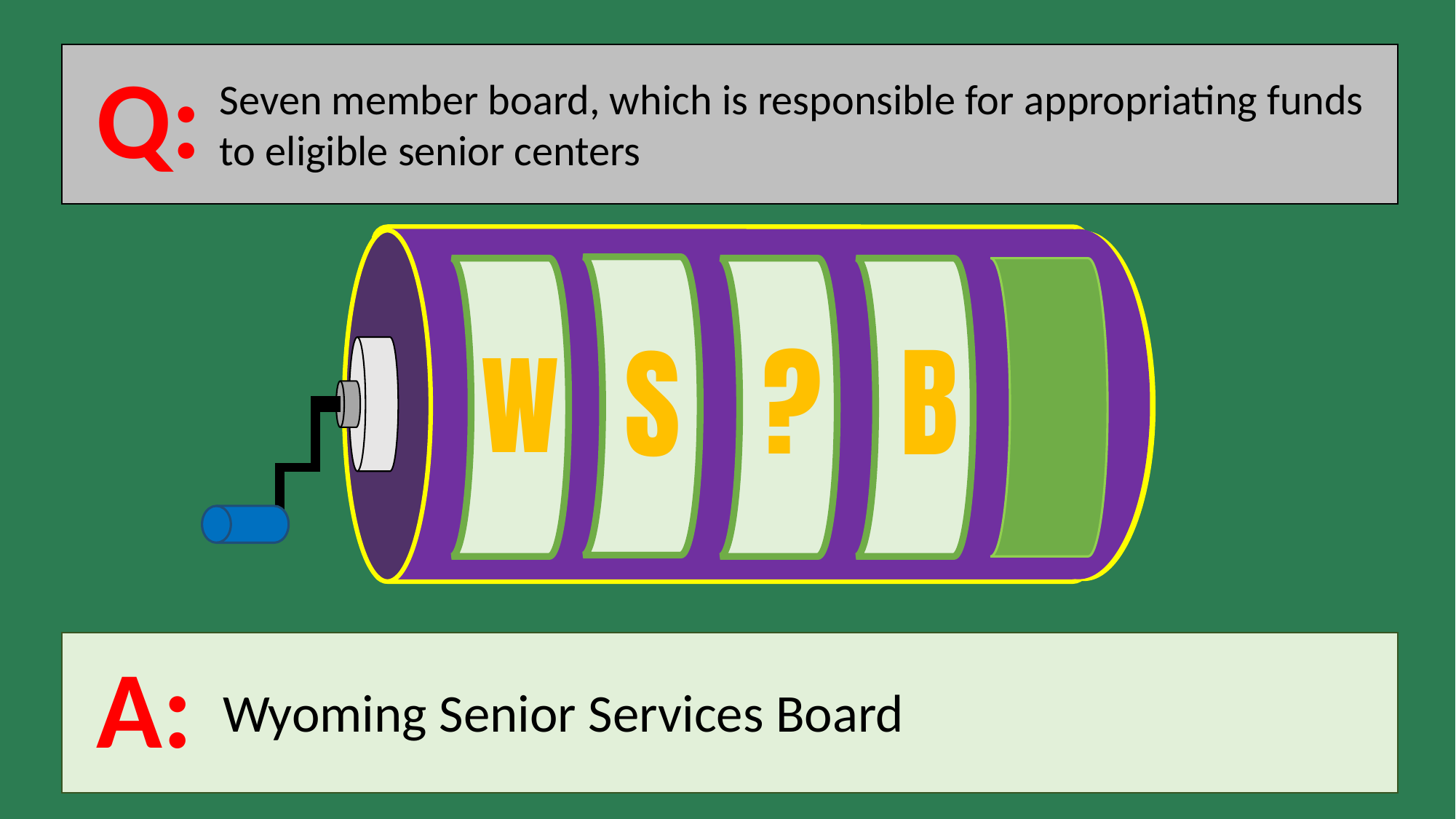

Q:
Seven member board, which is responsible for appropriating funds to eligible senior centers

?
B
S

W

A:
Wyoming Senior Services Board